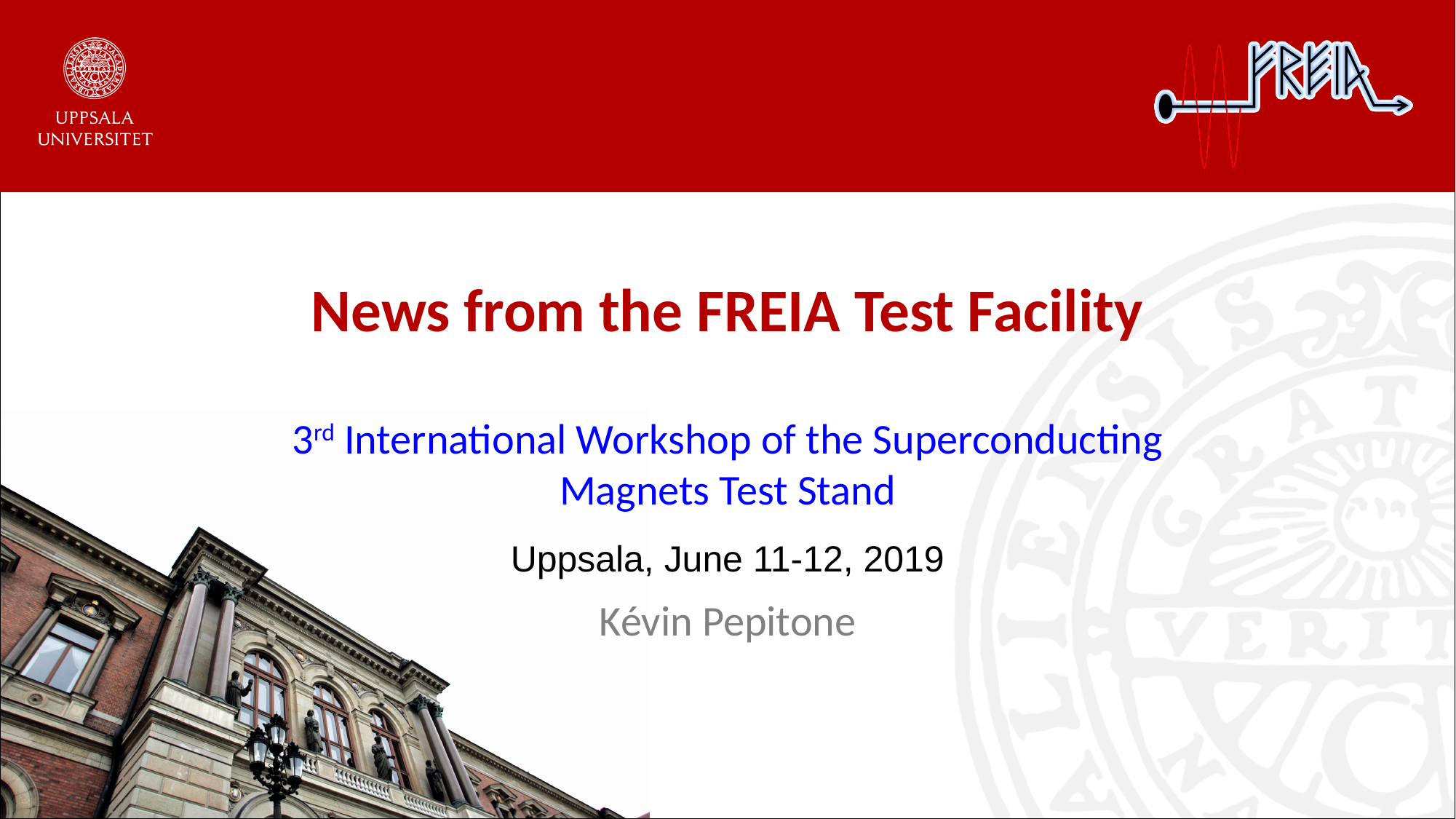

# News from the FREIA Test Facility
3rd International Workshop of the Superconducting Magnets Test Stand

Kévin Pepitone
Uppsala, June 11-12, 2019